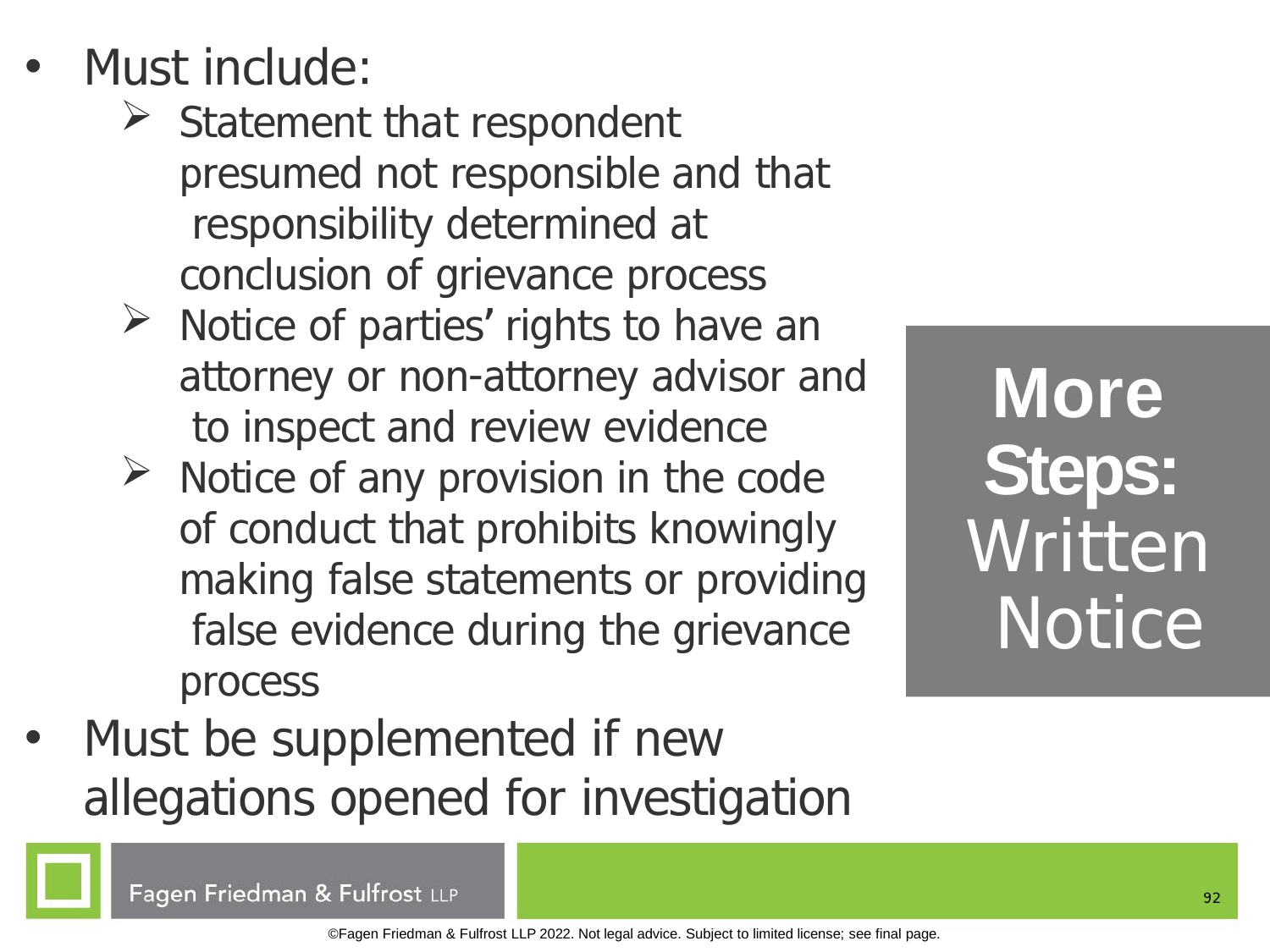

Must include:
Statement that respondent  presumed not responsible and that  responsibility determined at  conclusion of grievance process
Notice of parties’ rights to have an  attorney or non-attorney advisor and  to inspect and review evidence
Notice of any provision in the code  of conduct that prohibits knowingly  making false statements or providing  false evidence during the grievance  process
Must be supplemented if new  allegations opened for investigation

More  Steps:  Written  Notice
92
©Fagen Friedman & Fulfrost LLP 2022. Not legal advice. Subject to limited license; see final page.